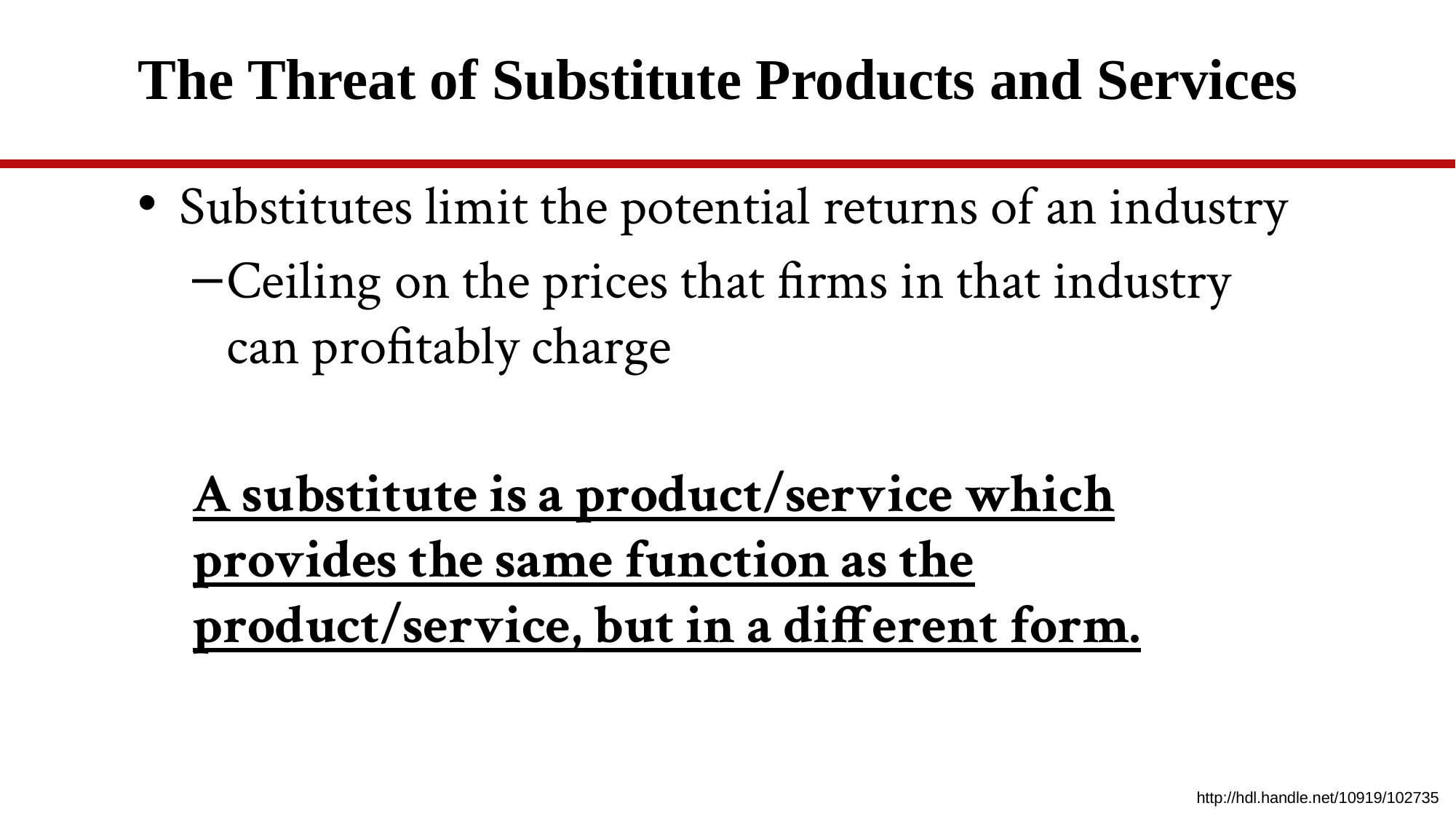

# The Threat of Substitute Products and Services
Substitutes limit the potential returns of an industry
Ceiling on the prices that firms in that industry can profitably charge

A substitute is a product/service which provides the same function as the product/service, but in a different form.

http://hdl.handle.net/10919/102735